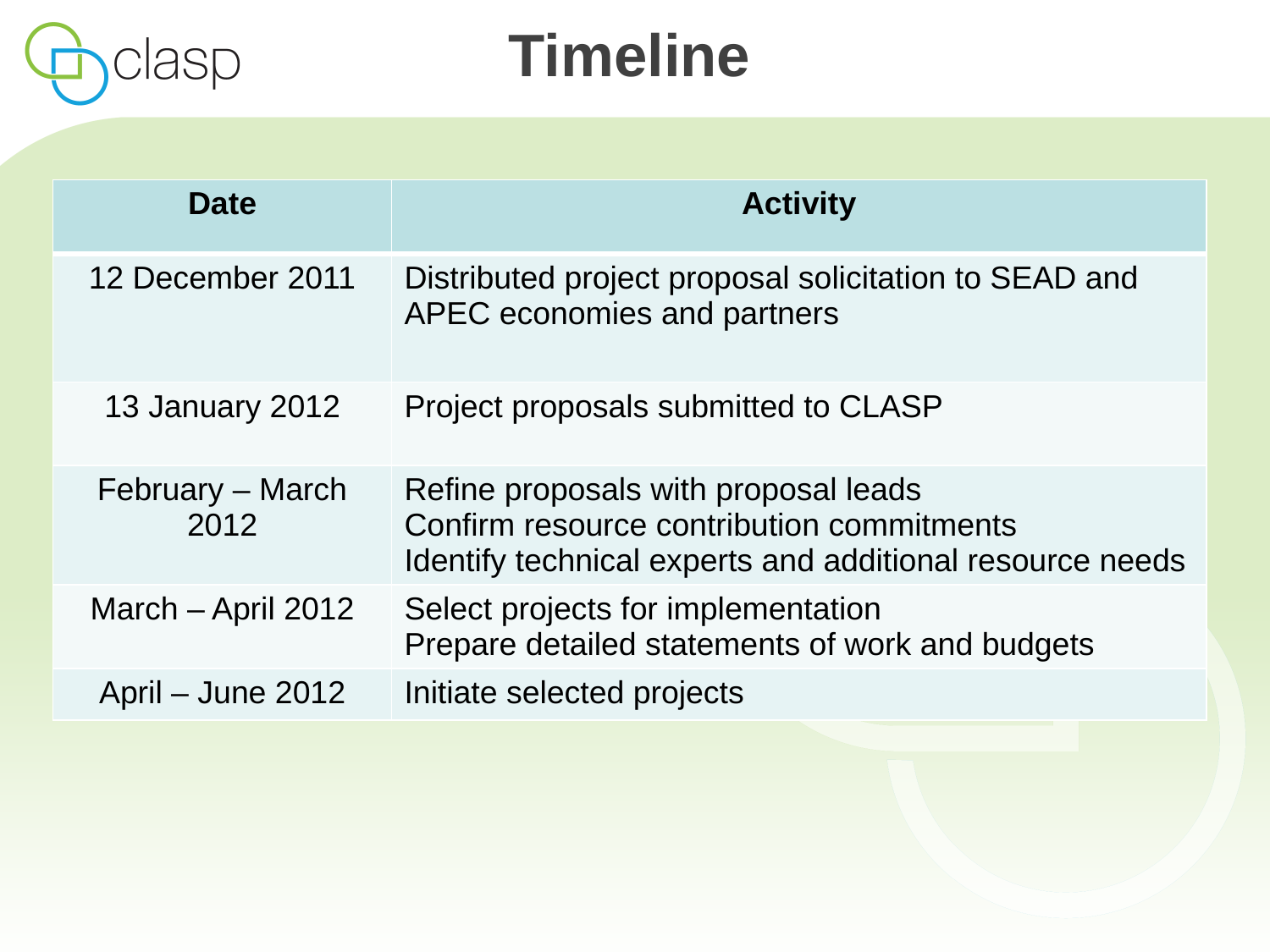

# Timeline
| Date | Activity |
| --- | --- |
| 12 December 2011 | Distributed project proposal solicitation to SEAD and APEC economies and partners |
| 13 January 2012 | Project proposals submitted to CLASP |
| February – March 2012 | Refine proposals with proposal leads Confirm resource contribution commitments Identify technical experts and additional resource needs |
| March – April 2012 | Select projects for implementation Prepare detailed statements of work and budgets |
| April – June 2012 | Initiate selected projects |